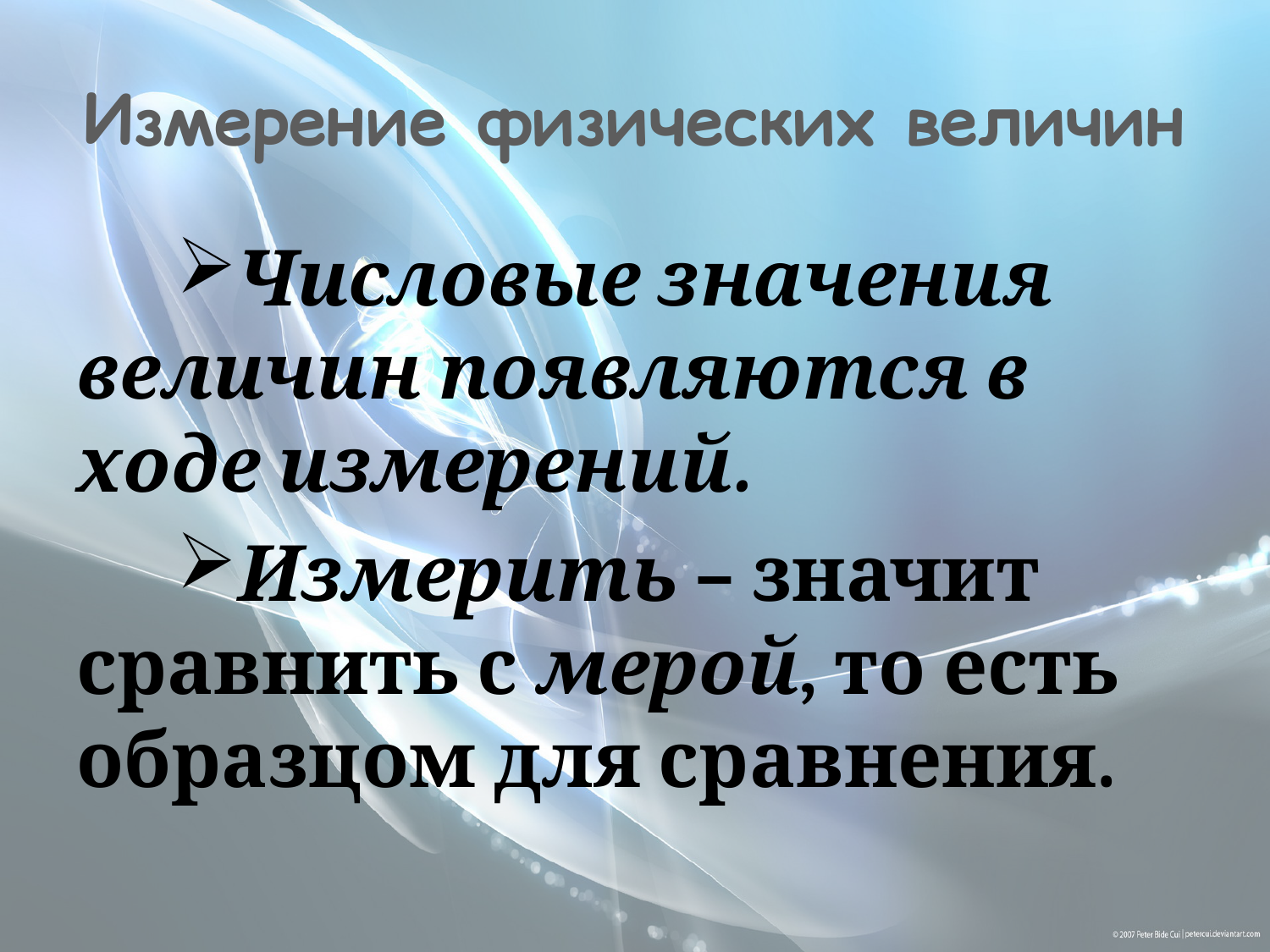

# Измерение физических величин
Числовые значения величин появляются в ходе измерений.
Измерить – значит сравнить с мерой, то есть образцом для сравнения.